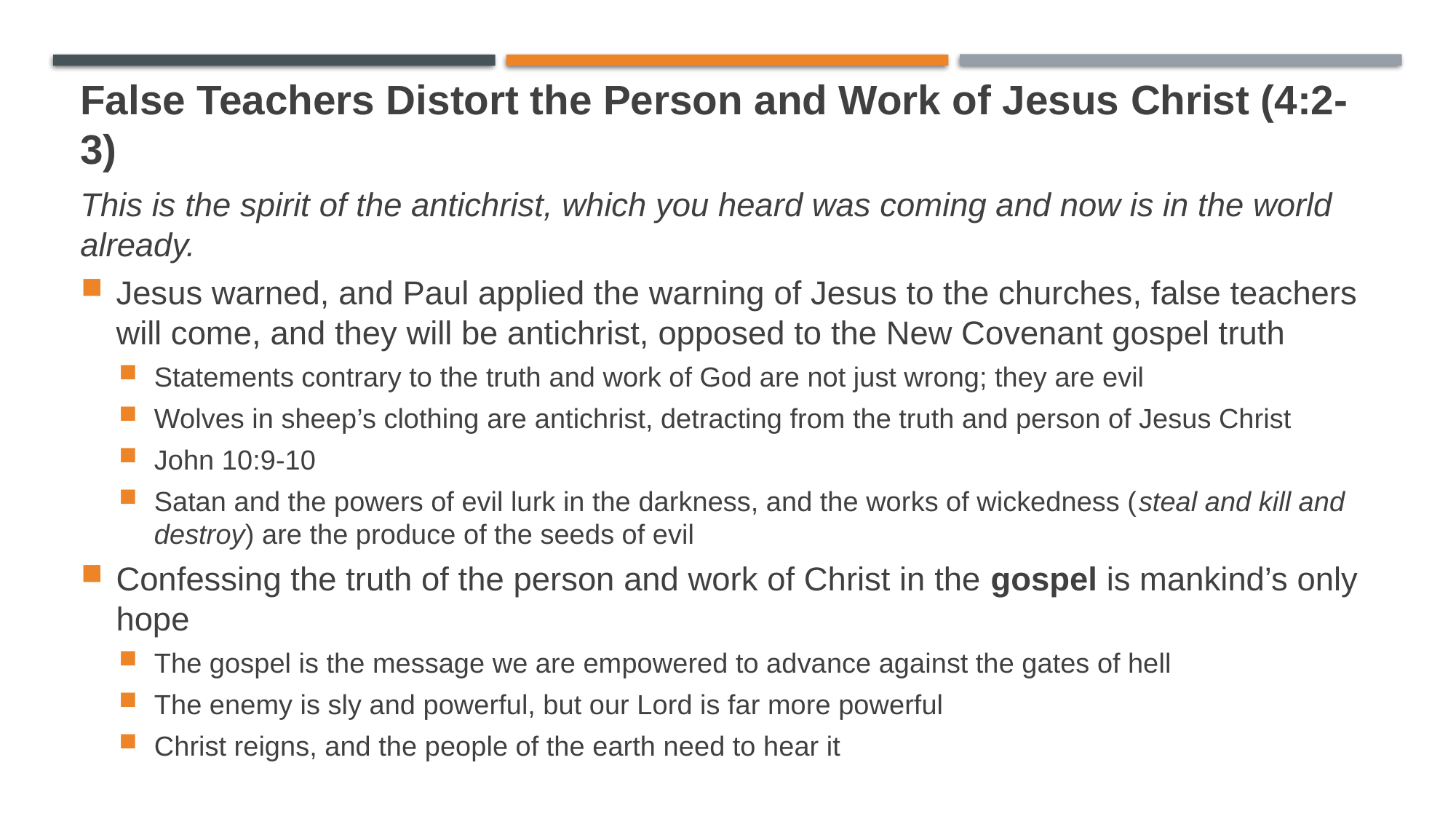

# False Teachers Distort the Person and Work of Jesus Christ (4:2-3)
This is the spirit of the antichrist, which you heard was coming and now is in the world already.
Jesus warned, and Paul applied the warning of Jesus to the churches, false teachers will come, and they will be antichrist, opposed to the New Covenant gospel truth
Statements contrary to the truth and work of God are not just wrong; they are evil
Wolves in sheep’s clothing are antichrist, detracting from the truth and person of Jesus Christ
John 10:9-10
Satan and the powers of evil lurk in the darkness, and the works of wickedness (steal and kill and destroy) are the produce of the seeds of evil
Confessing the truth of the person and work of Christ in the gospel is mankind’s only hope
The gospel is the message we are empowered to advance against the gates of hell
The enemy is sly and powerful, but our Lord is far more powerful
Christ reigns, and the people of the earth need to hear it